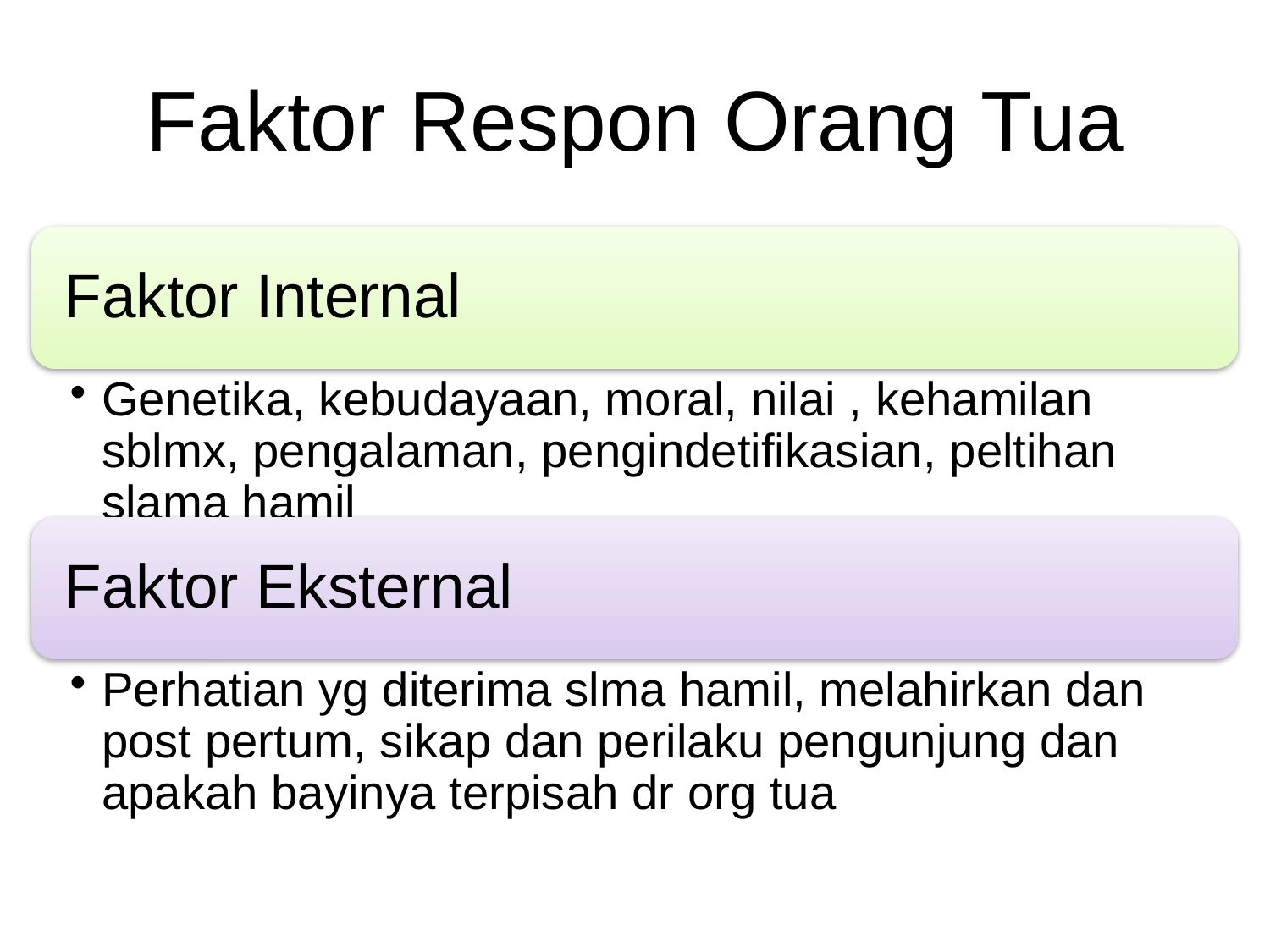

# Faktor Respon Orang Tua
Faktor Internal
Genetika, kebudayaan, moral, nilai , kehamilan sblmx, pengalaman, pengindetifikasian, peltihan slama hamil
Faktor Eksternal
Perhatian yg diterima slma hamil, melahirkan dan post pertum, sikap dan perilaku pengunjung dan apakah bayinya terpisah dr org tua